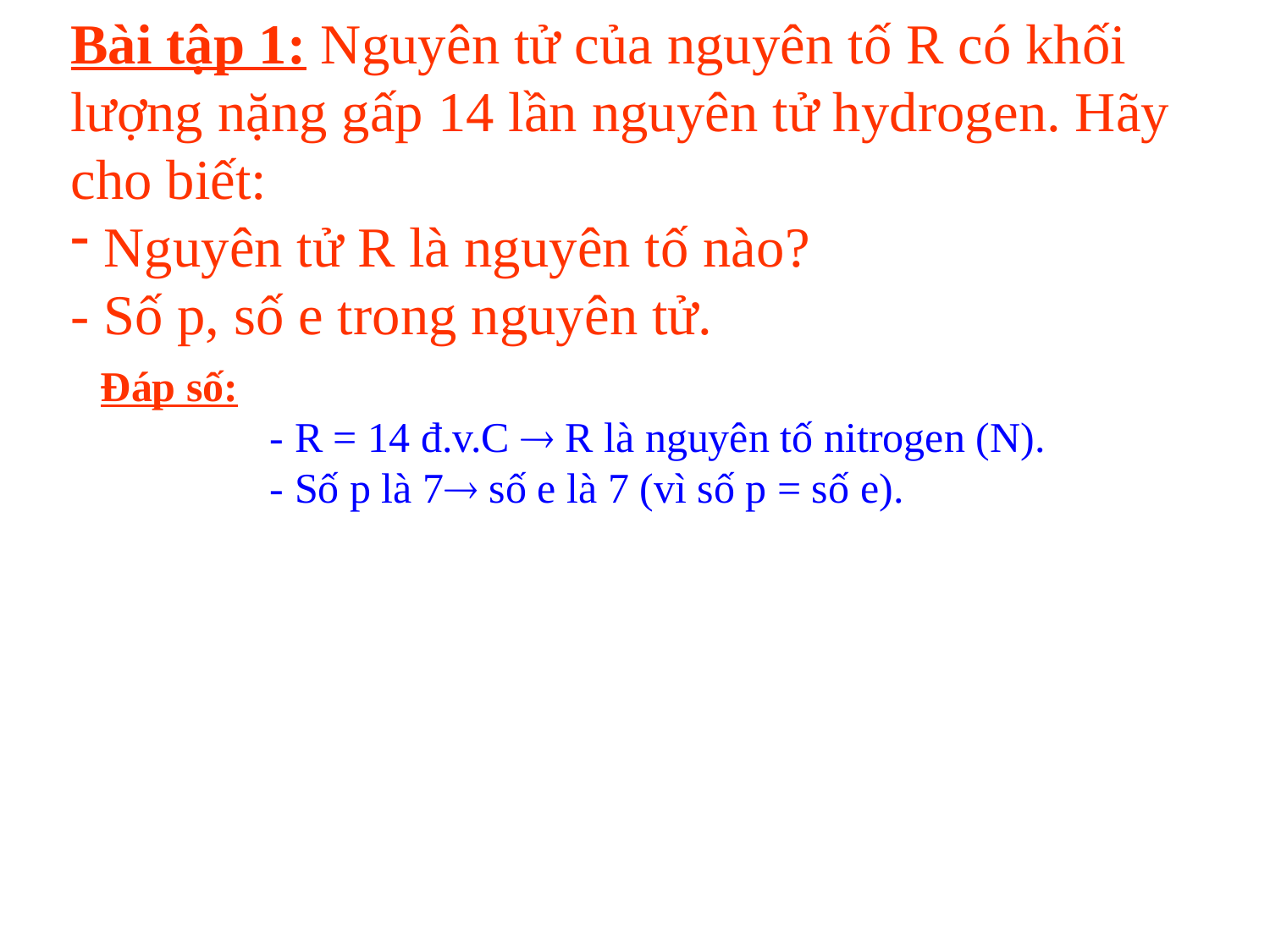

Bài tập 1: Nguyên tử của nguyên tố R có khối lượng nặng gấp 14 lần nguyên tử hydrogen. Hãy cho biết:
 Nguyên tử R là nguyên tố nào?
- Số p, số e trong nguyên tử.
Đáp số:
                - R = 14 đ.v.C → R là nguyên tố nitrogen (N).
                - Số p là 7→ số e là 7 (vì số p = số e).